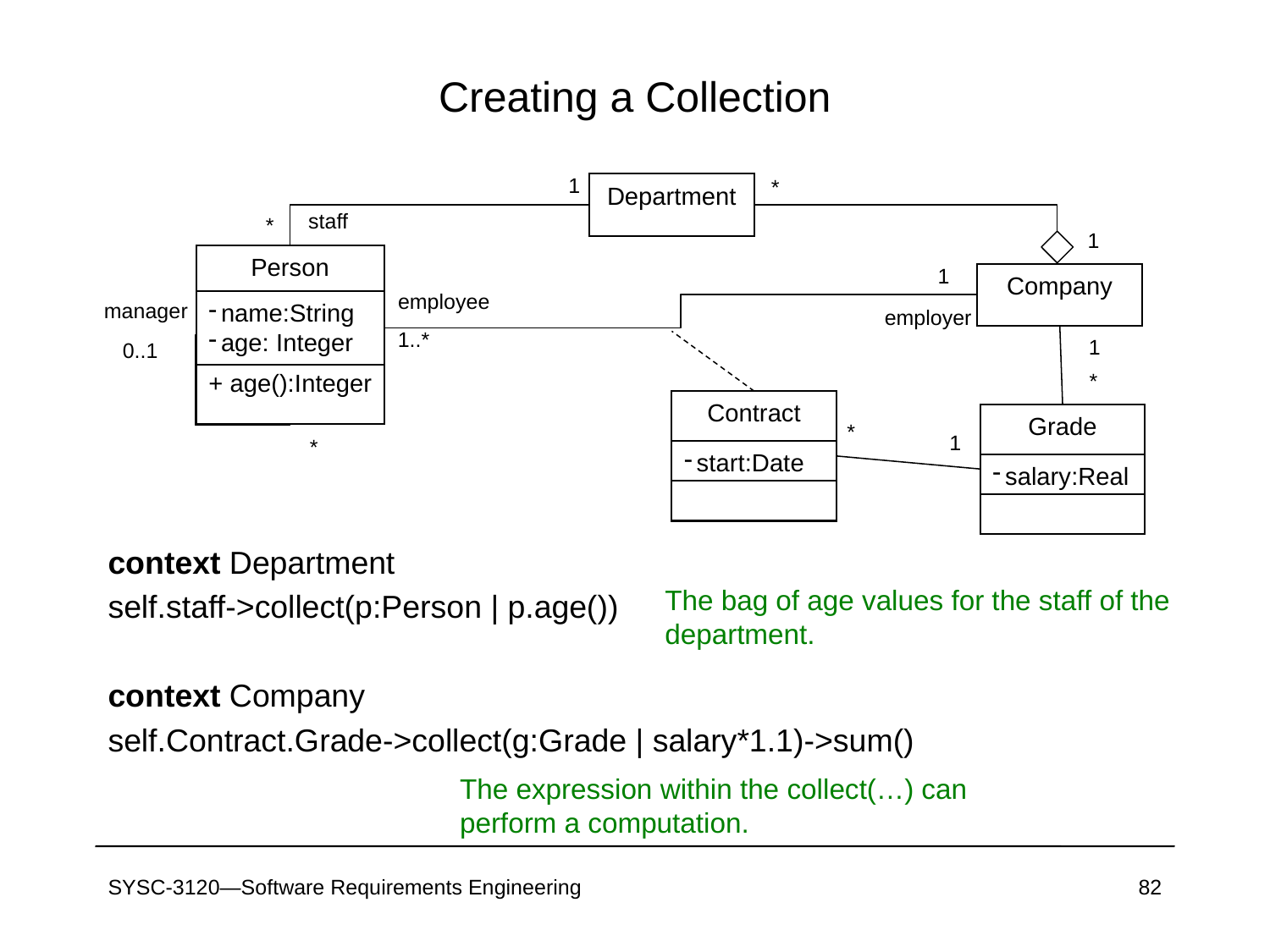

# Creating a Collection
1
*
Department
staff
*
Person
name:String
age: Integer
+ age():Integer
manager
0..1
*
employee
1..*
1

Company
1
employer
1
*
Grade
1
salary:Real
Contract
*
start:Date
context Department
self.staff->collect(p:Person | p.age())

context Company
self.Contract.Grade->collect(g:Grade | salary*1.1)->sum()

The bag of age values for the staff of the department.
The expression within the collect(…) can perform a computation.
SYSC-3120—Software Requirements Engineering
82